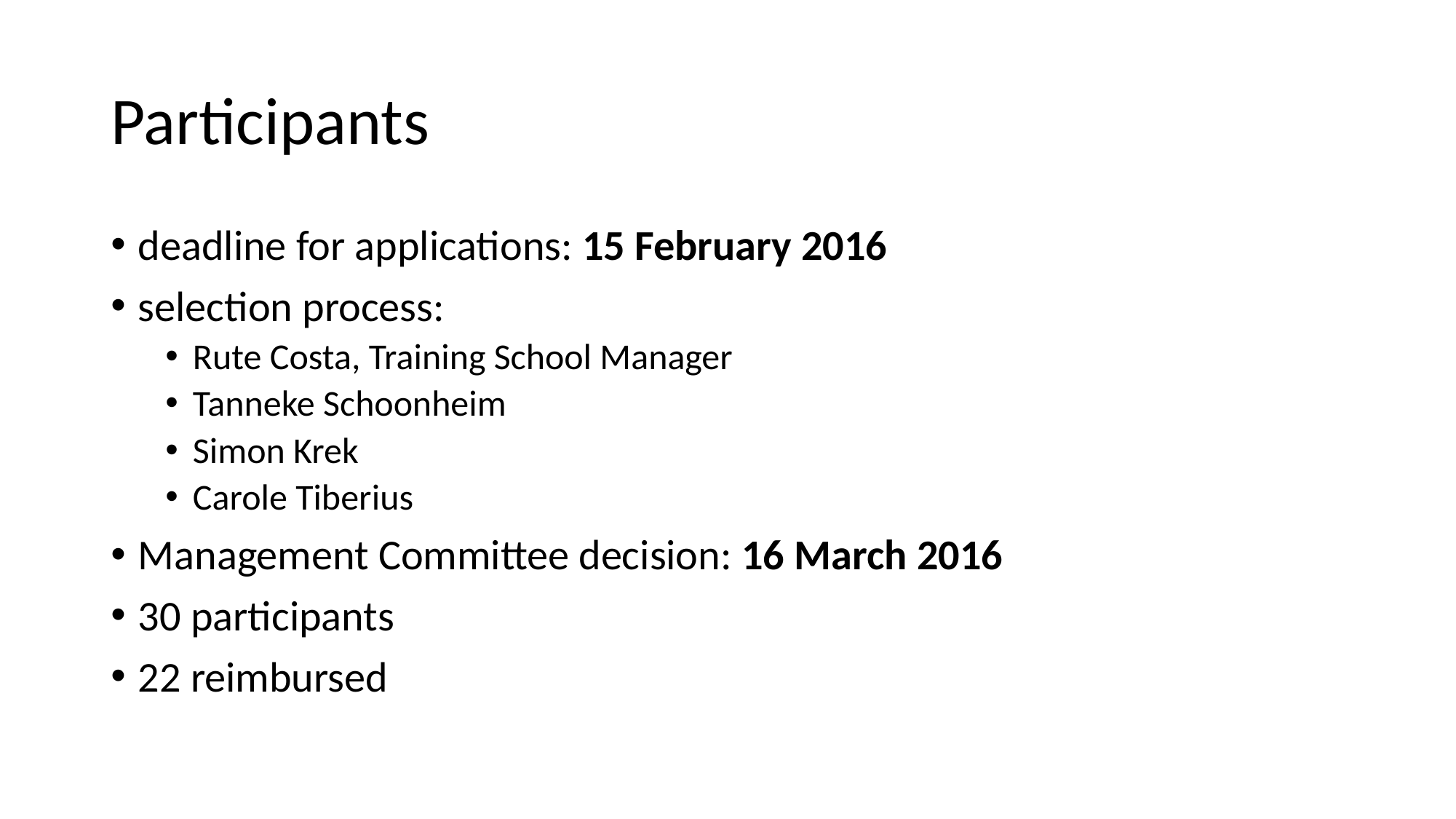

# Participants
deadline for applications: 15 February 2016
selection process:
Rute Costa, Training School Manager
Tanneke Schoonheim
Simon Krek
Carole Tiberius
Management Committee decision: 16 March 2016
30 participants
22 reimbursed